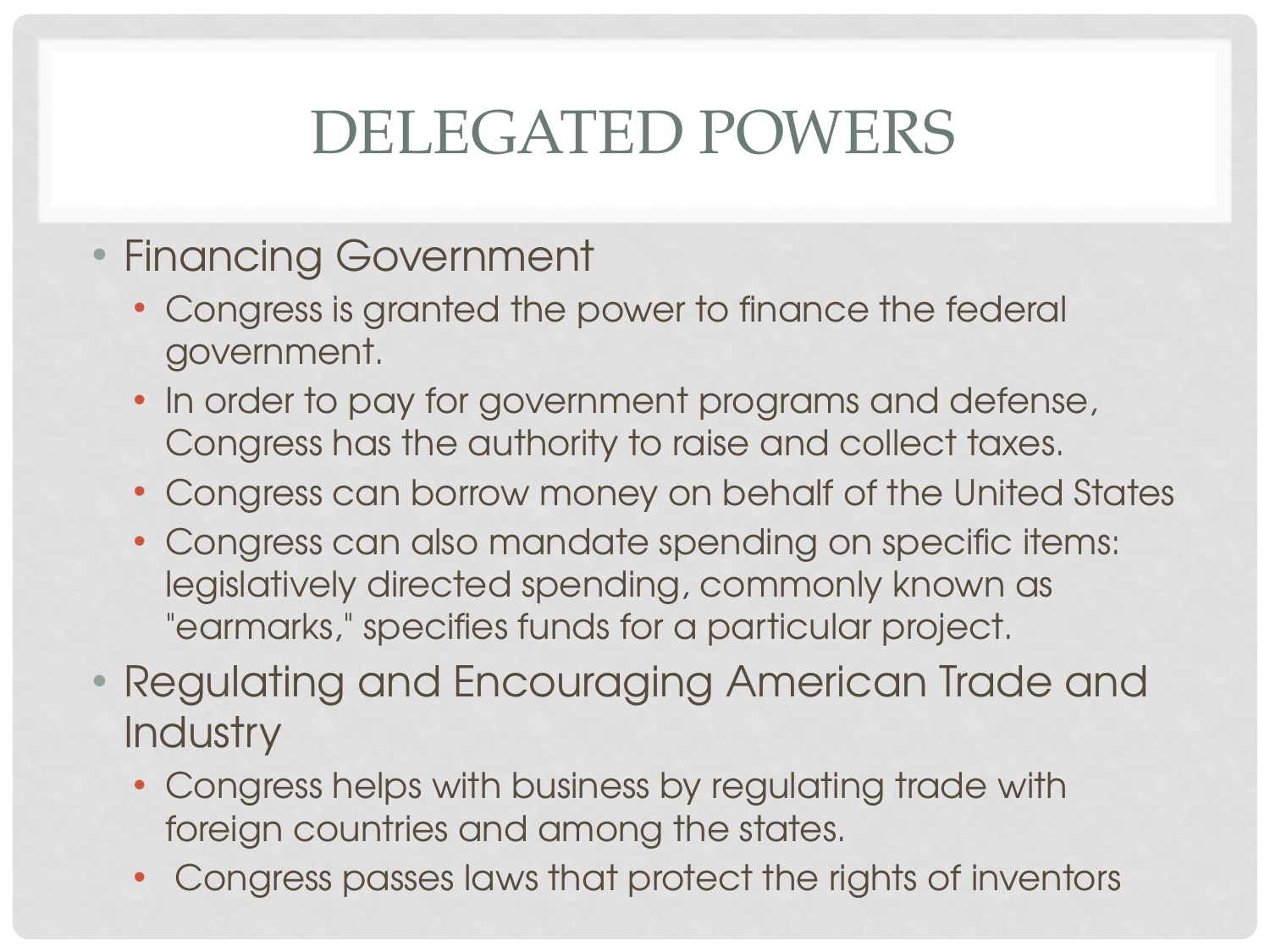

# Delegated powers
Financing Government
Congress is granted the power to finance the federal government.
In order to pay for government programs and defense, Congress has the authority to raise and collect taxes.
Congress can borrow money on behalf of the United States
Congress can also mandate spending on specific items: legislatively directed spending, commonly known as "earmarks," specifies funds for a particular project.
Regulating and Encouraging American Trade and Industry
Congress helps with business by regulating trade with foreign countries and among the states.
 Congress passes laws that protect the rights of inventors